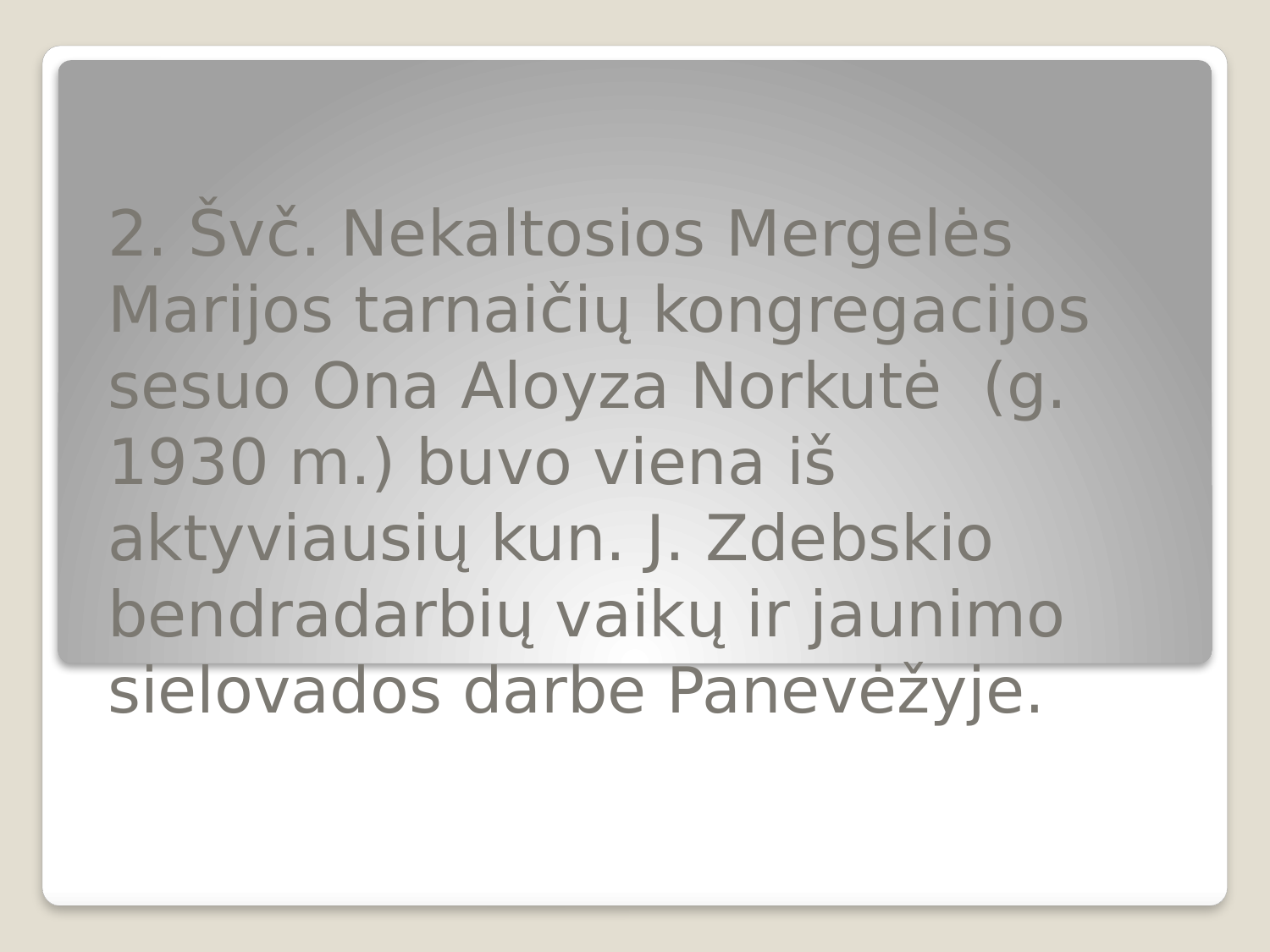

# 2. Švč. Nekaltosios Mergelės Marijos tarnaičių kongregacijos sesuo Ona Aloyza Norkutė  (g. 1930 m.) buvo viena iš aktyviausių kun. J. Zdebskio bendradarbių vaikų ir jaunimo sielovados darbe Panevėžyje.